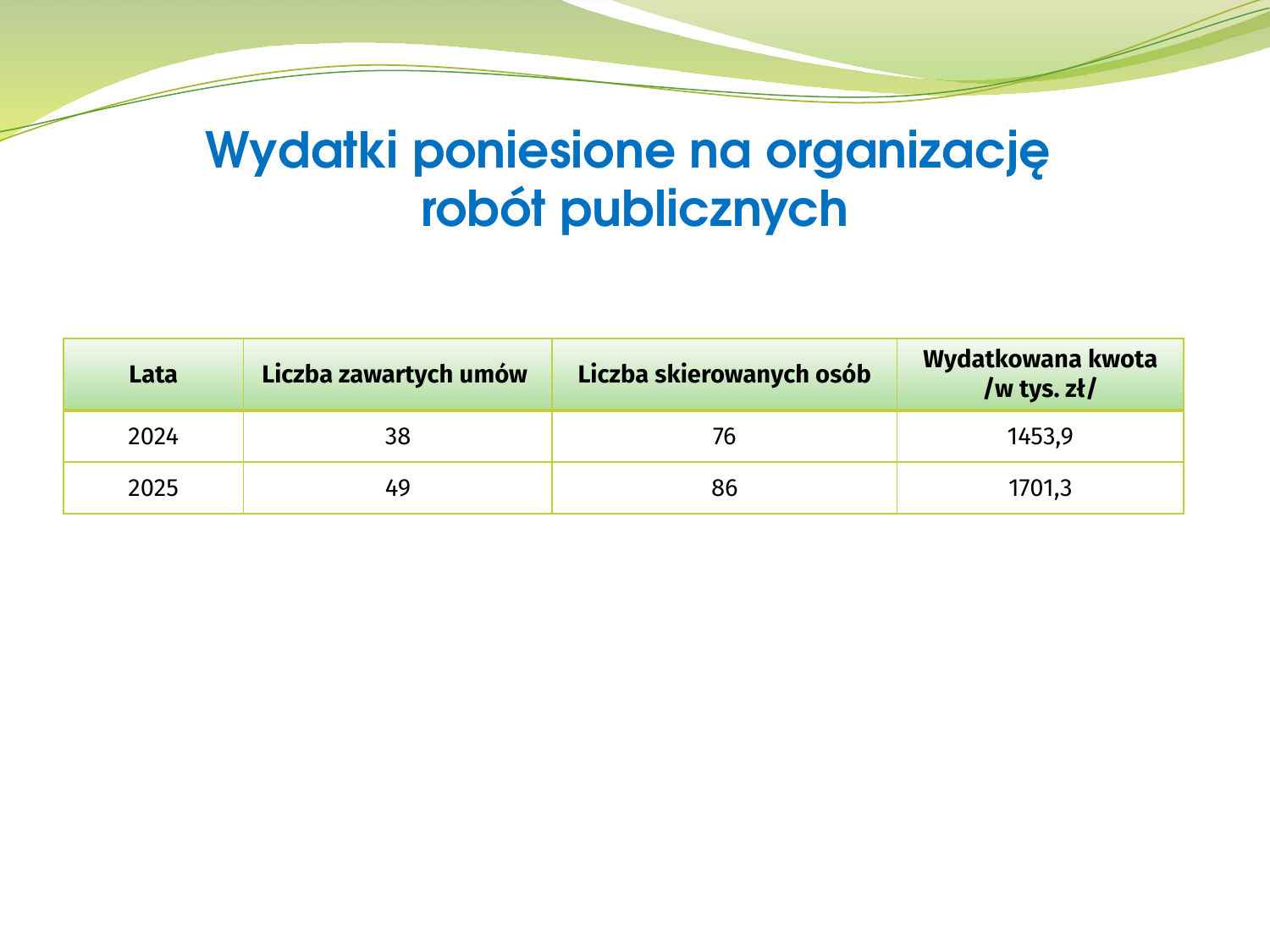

# Wydatki poniesione na organizację robót publicznych
| Lata | Liczba zawartych umów | Liczba skierowanych osób | Wydatkowana kwota /w tys. zł/ |
| --- | --- | --- | --- |
| 2024 | 38 | 76 | 1453,9 |
| 2025 | 49 | 86 | 1701,3 |